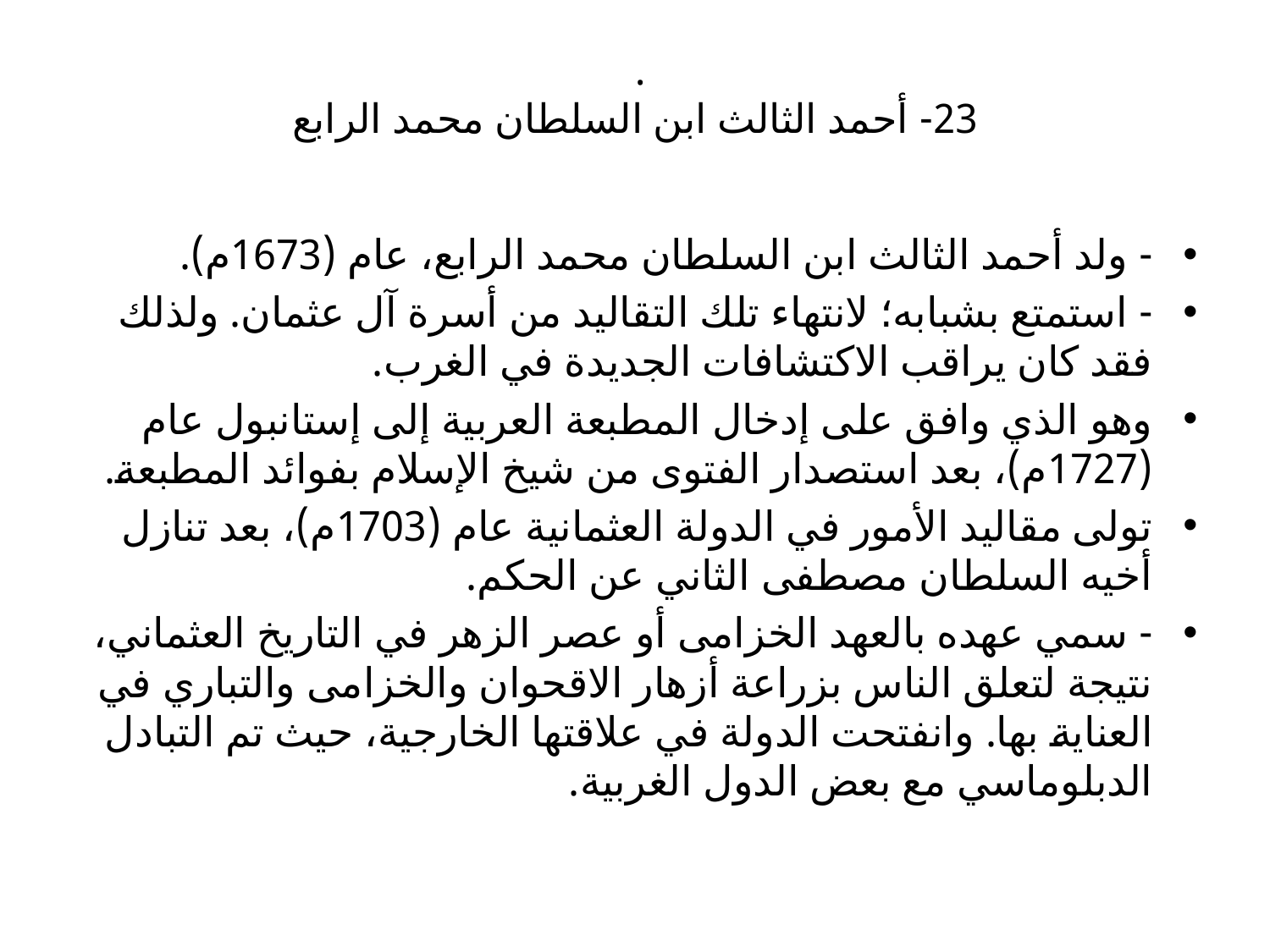

# . 23- أحمد الثالث ابن السلطان محمد الرابع
- ولد أحمد الثالث ابن السلطان محمد الرابع، عام (1673م).
- استمتع بشبابه؛ لانتهاء تلك التقاليد من أسرة آل عثمان. ولذلك فقد كان يراقب الاكتشافات الجديدة في الغرب.
وهو الذي وافق على إدخال المطبعة العربية إلى إستانبول عام (1727م)، بعد استصدار الفتوى من شيخ الإسلام بفوائد المطبعة.
تولى مقاليد الأمور في الدولة العثمانية عام (1703م)، بعد تنازل أخيه السلطان مصطفى الثاني عن الحكم.
- سمي عهده بالعهد الخزامى أو عصر الزهر في التاريخ العثماني، نتيجة لتعلق الناس بزراعة أزهار الاقحوان والخزامى والتباري في العناية بها. وانفتحت الدولة في علاقتها الخارجية، حيث تم التبادل الدبلوماسي مع بعض الدول الغربية.